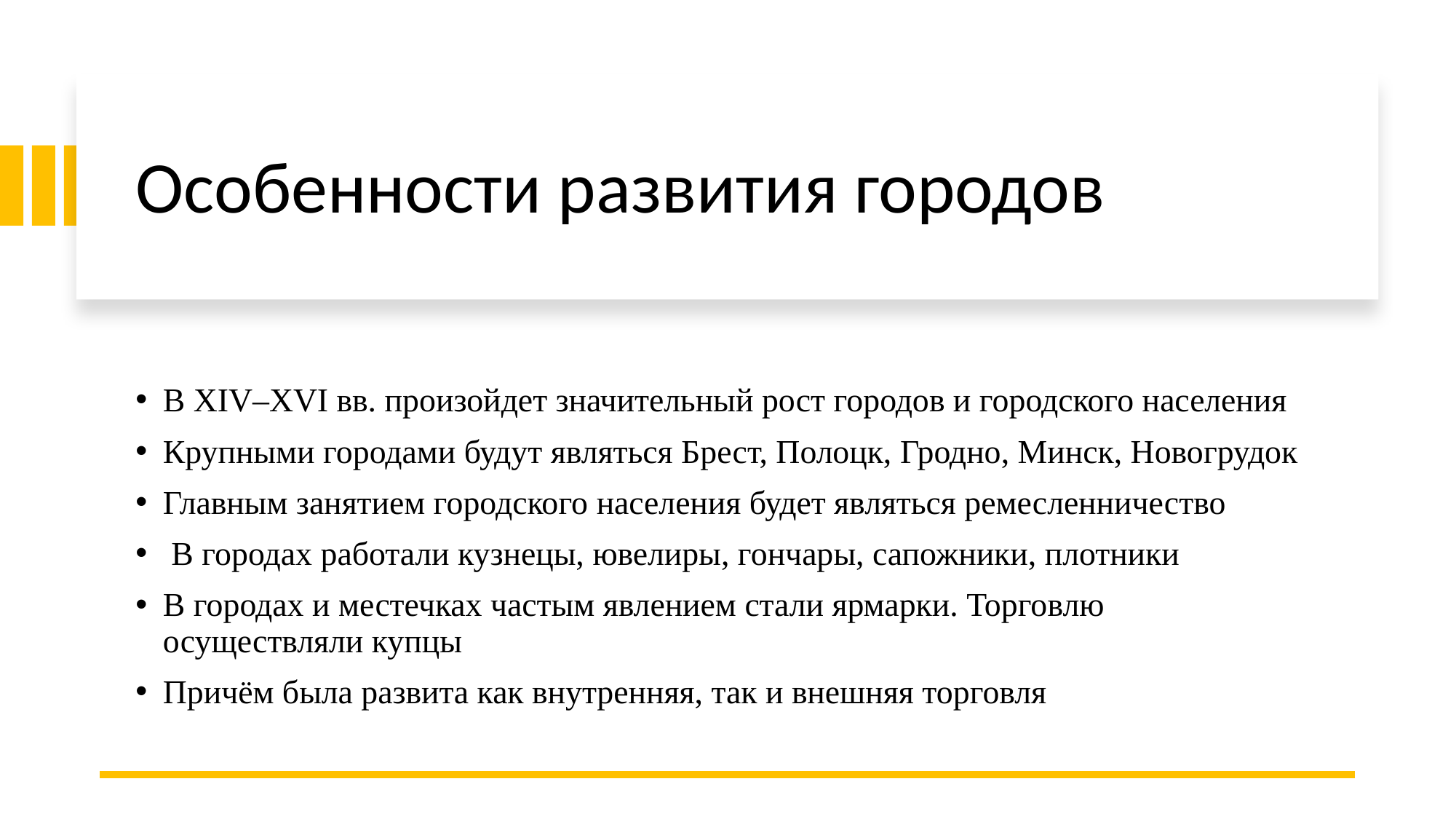

# Особенности развития городов

В XIV–XVI вв. произойдет значительный рост городов и городского населения
Крупными городами будут являться Брест, Полоцк, Гродно, Минск, Новогрудок
Главным занятием городского населения будет являться ремесленничество
 В городах работали кузнецы, ювелиры, гончары, сапожники, плотники
В городах и местечках частым явлением стали ярмарки. Торговлю осуществляли купцы
Причём была развита как внутренняя, так и внешняя торговля